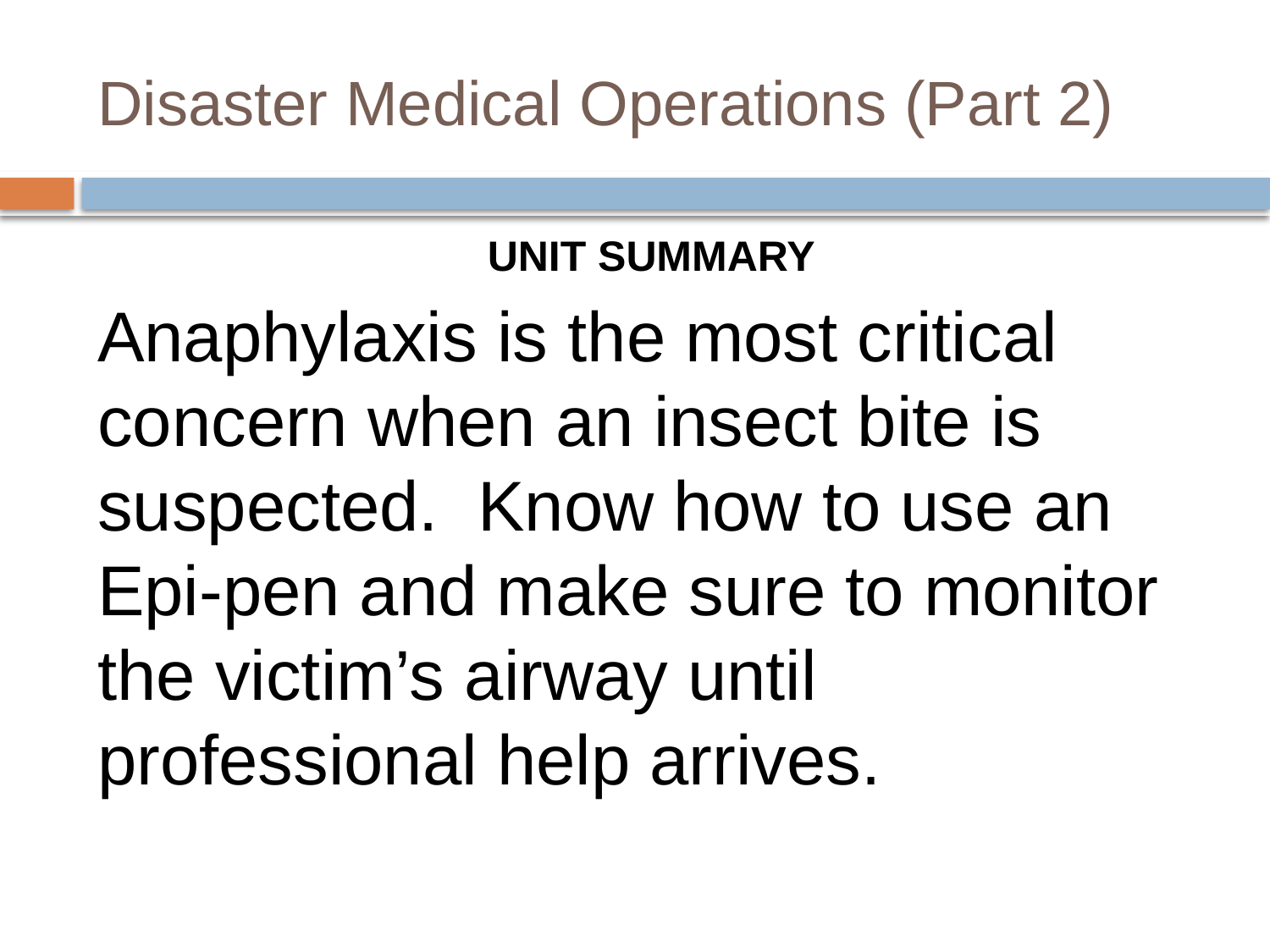

# Disaster Medical Operations (Part 2)
UNIT SUMMARY
Anaphylaxis is the most critical concern when an insect bite is suspected.  Know how to use an Epi-pen and make sure to monitor the victim’s airway until professional help arrives.